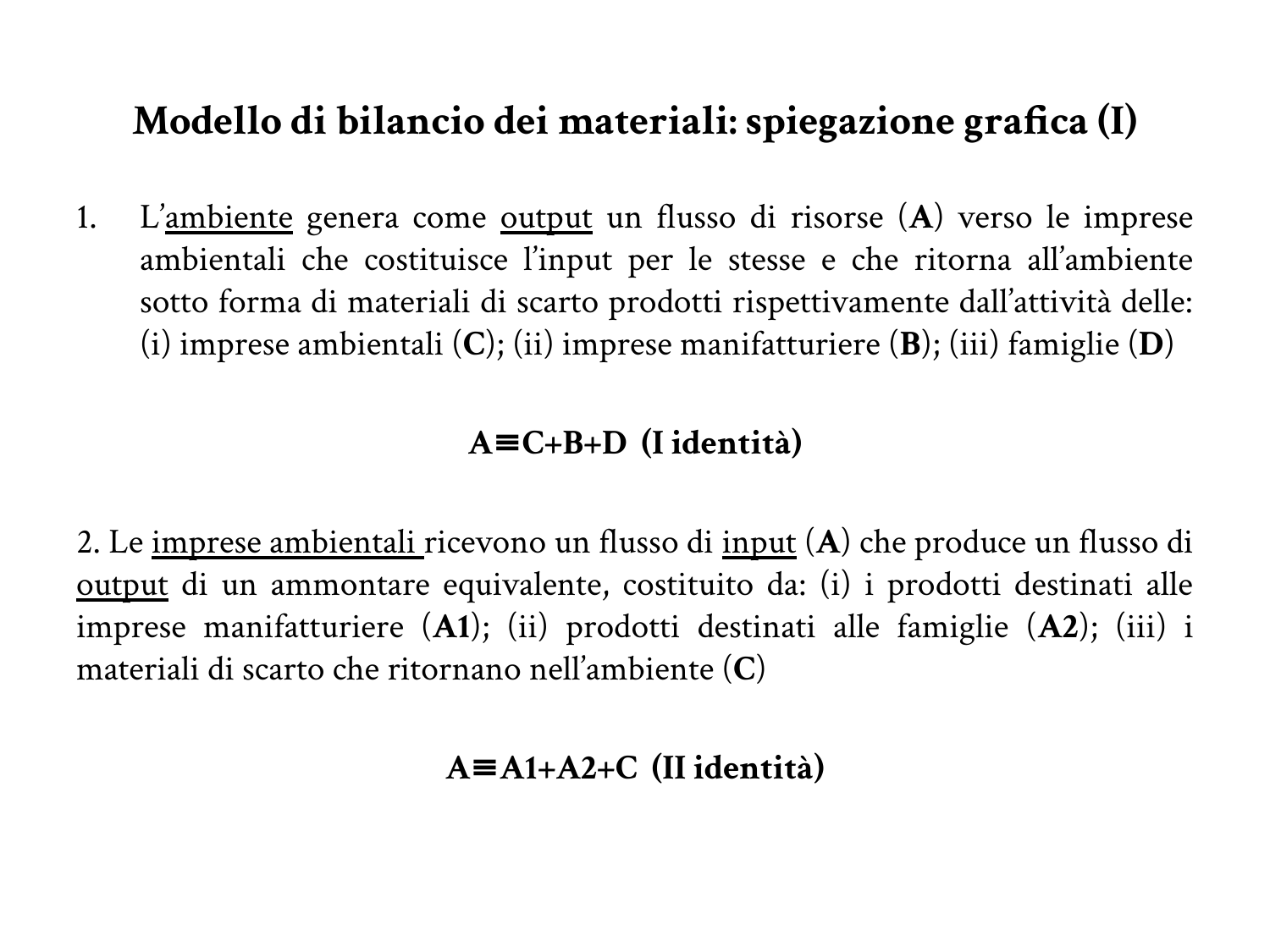

# Modello di bilancio dei materiali: spiegazione grafica (I)
L’ambiente genera come output un flusso di risorse (A) verso le imprese ambientali che costituisce l’input per le stesse e che ritorna all’ambiente sotto forma di materiali di scarto prodotti rispettivamente dall’attività delle: (i) imprese ambientali (C); (ii) imprese manifatturiere (B); (iii) famiglie (D)

A≡C+B+D  (I identità)

2. Le imprese ambientali ricevono un flusso di input (A) che produce un flusso di output di un ammontare equivalente, costituito da: (i) i prodotti destinati alle imprese manifatturiere (A1); (ii) prodotti destinati alle famiglie (A2); (iii) i materiali di scarto che ritornano nell’ambiente (C)

A≡A1+A2+C  (II identità)